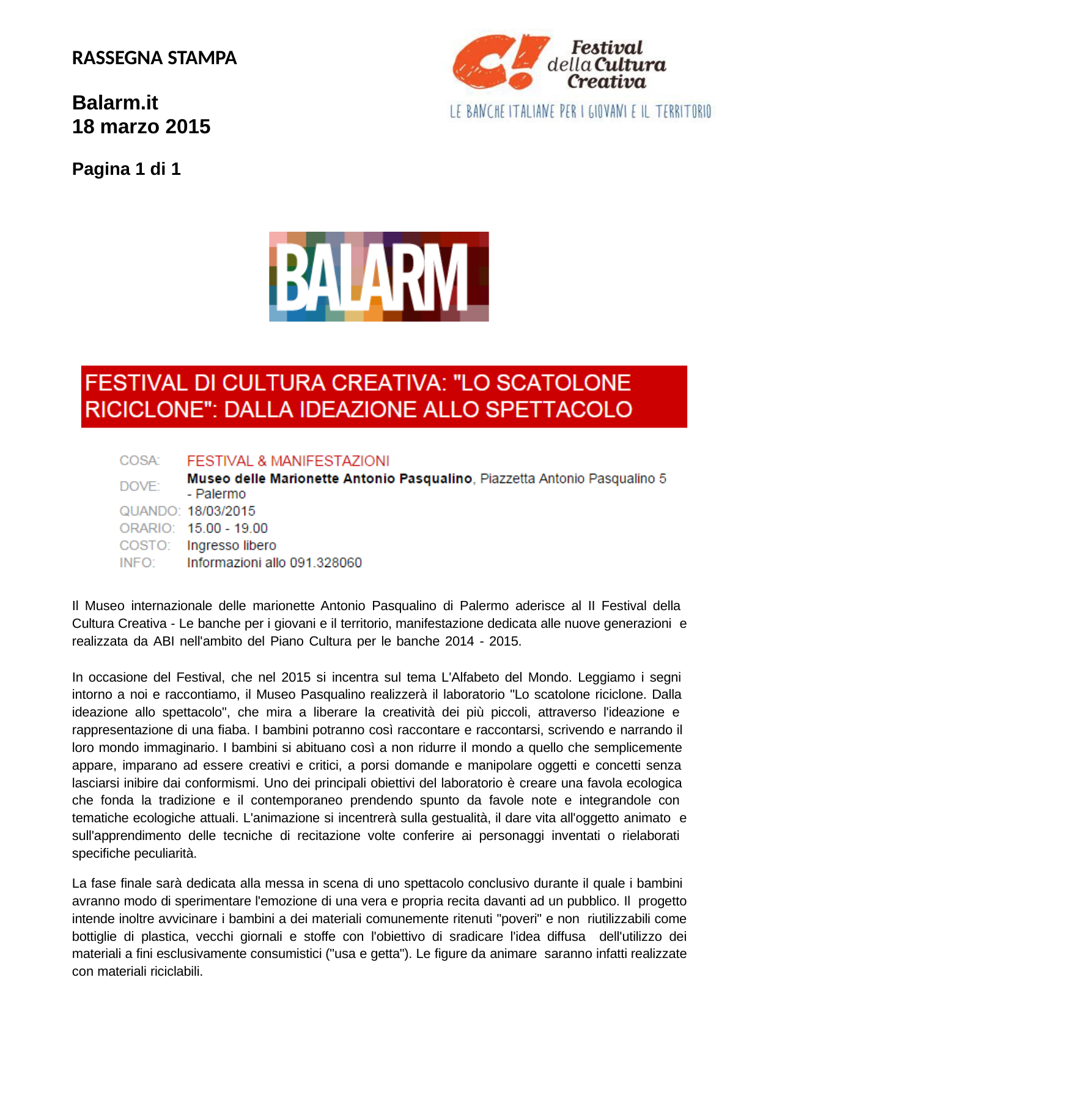

RASSEGNA STAMPA

Balarm.it
18 marzo 2015
Pagina 1 di 1

Il Museo internazionale delle marionette Antonio Pasqualino di Palermo aderisce al II Festival della  Cultura Creativa - Le banche per i giovani e il territorio, manifestazione dedicata alle nuove generazioni  e realizzata da ABI nell'ambito del Piano Cultura per le banche 2014 - 2015.

In occasione del Festival, che nel 2015 si incentra sul tema L'Alfabeto del Mondo. Leggiamo i segni  intorno a noi e raccontiamo, il Museo Pasqualino realizzerà il laboratorio "Lo scatolone riciclone. Dalla  ideazione allo spettacolo", che mira a liberare la creatività dei più piccoli, attraverso l'ideazione e  rappresentazione di una fiaba. I bambini potranno così raccontare e raccontarsi, scrivendo e narrando il  loro mondo immaginario. I bambini si abituano così a non ridurre il mondo a quello che semplicemente  appare, imparano ad essere creativi e critici, a porsi domande e manipolare oggetti e concetti senza  lasciarsi inibire dai conformismi. Uno dei principali obiettivi del laboratorio è creare una favola ecologica  che fonda la tradizione e il contemporaneo prendendo spunto da favole note e integrandole con  tematiche ecologiche attuali. L'animazione si incentrerà sulla gestualità, il dare vita all'oggetto animato  e sull'apprendimento delle tecniche di recitazione volte conferire ai personaggi inventati o rielaborati  specifiche peculiarità.
La fase finale sarà dedicata alla messa in scena di uno spettacolo conclusivo durante il quale i bambini  avranno modo di sperimentare l'emozione di una vera e propria recita davanti ad un pubblico. Il  progetto intende inoltre avvicinare i bambini a dei materiali comunemente ritenuti "poveri" e non  riutilizzabili come bottiglie di plastica, vecchi giornali e stoffe con l'obiettivo di sradicare l'idea diffusa  dell'utilizzo dei materiali a fini esclusivamente consumistici ("usa e getta"). Le figure da animare  saranno infatti realizzate con materiali riciclabili.